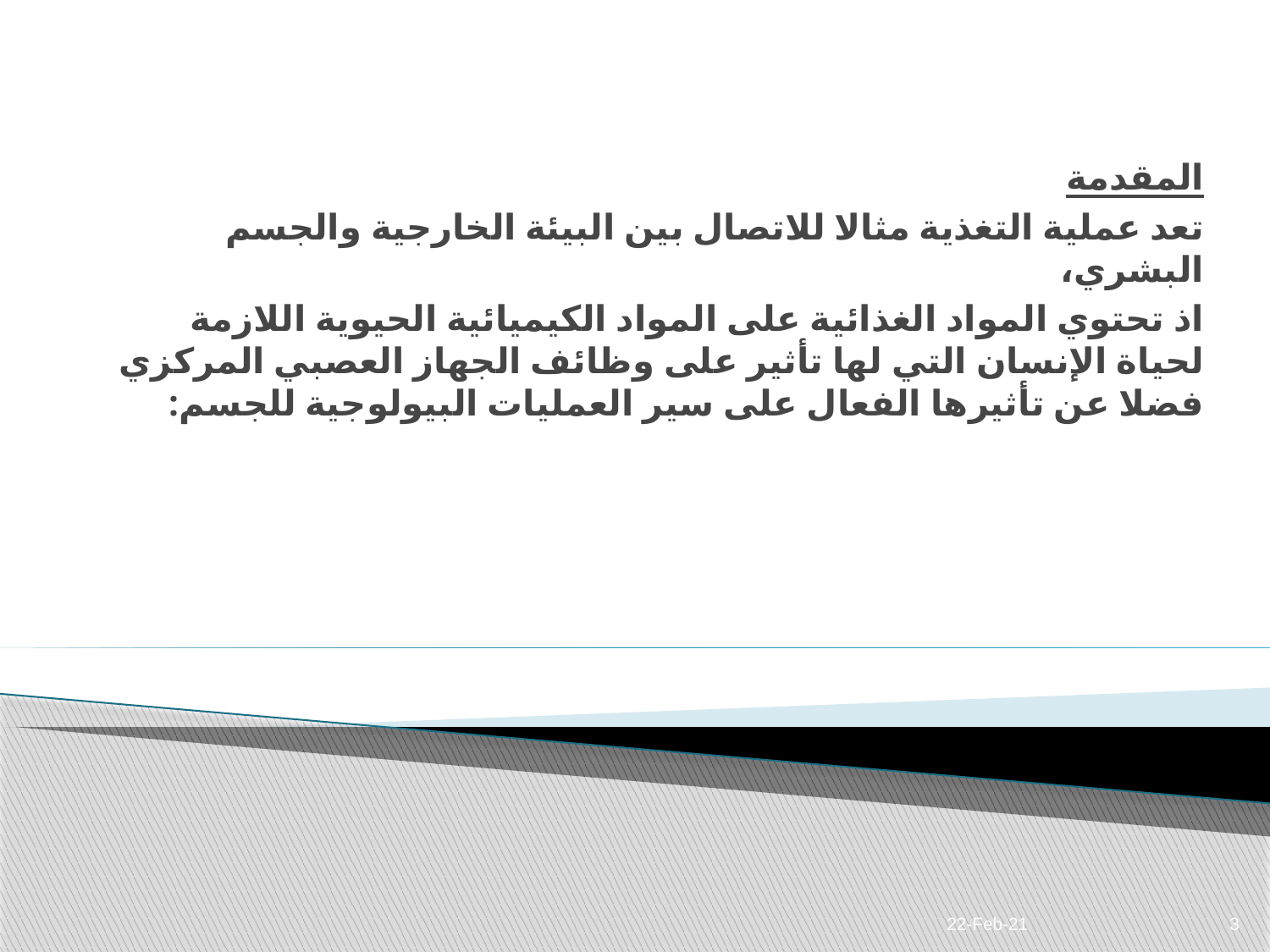

المقدمة
تعد عملية التغذية مثالا للاتصال بين البيئة الخارجية والجسم البشري،
اذ تحتوي المواد الغذائية على المواد الكيميائية الحيوية اللازمة لحياة الإنسان التي لها تأثير على وظائف الجهاز العصبي المركزي فضلا عن تأثيرها الفعال على سير العمليات البيولوجية للجسم:

22-Feb-21
3